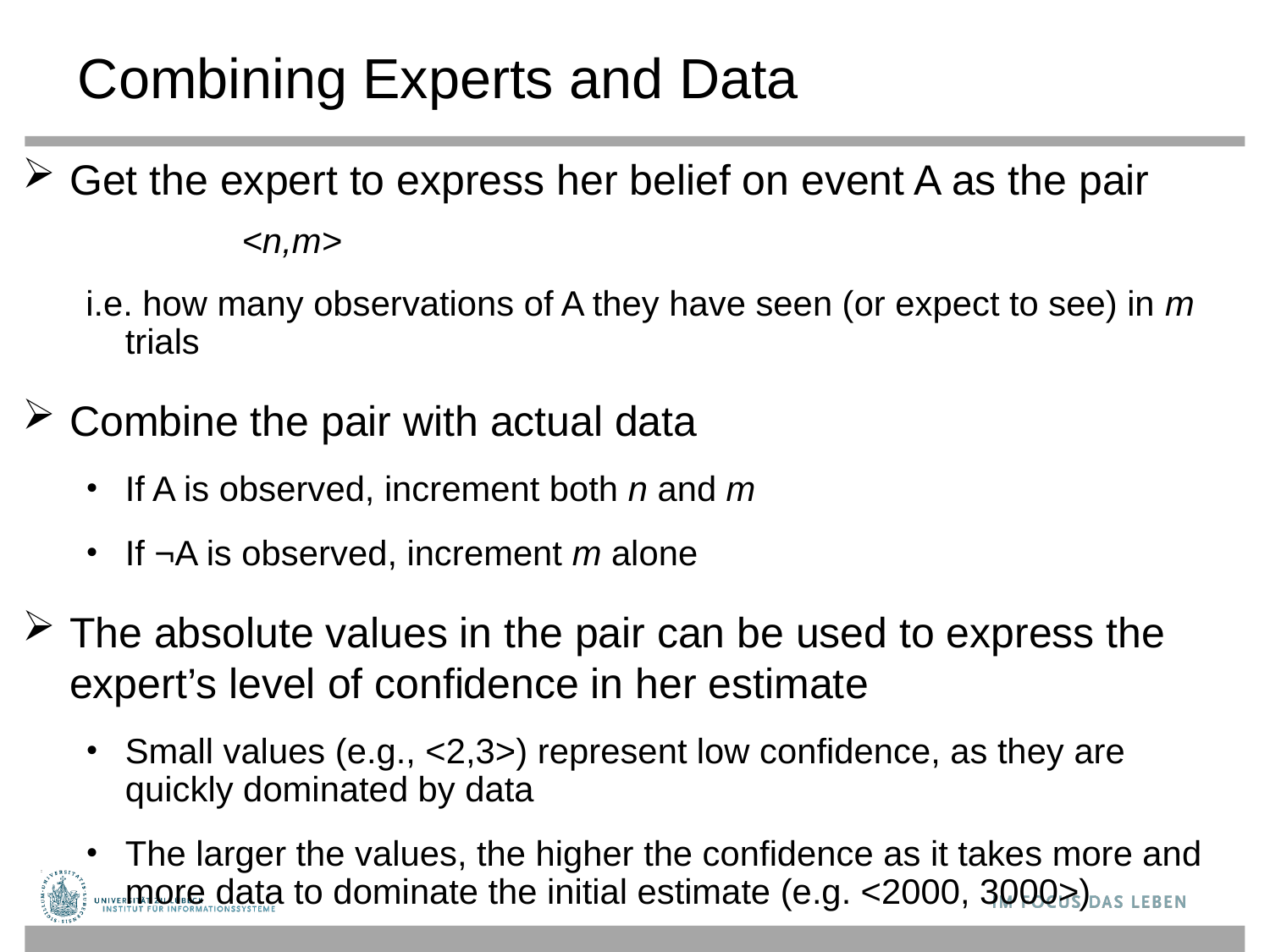

# Combining Experts and Data

Get the expert to express her belief on event A as the pair
                <n,m>
i.e. how many observations of A they have seen (or expect to see) in m trials
Combine the pair with actual data
If A is observed, increment both n and m
If ¬A is observed, increment m alone
The absolute values in the pair can be used to express the expert’s level of confidence in her estimate
Small values (e.g., <2,3>) represent low confidence, as they are quickly dominated by data
The larger the values, the higher the confidence as it takes more and more data to dominate the initial estimate (e.g. <2000, 3000>)